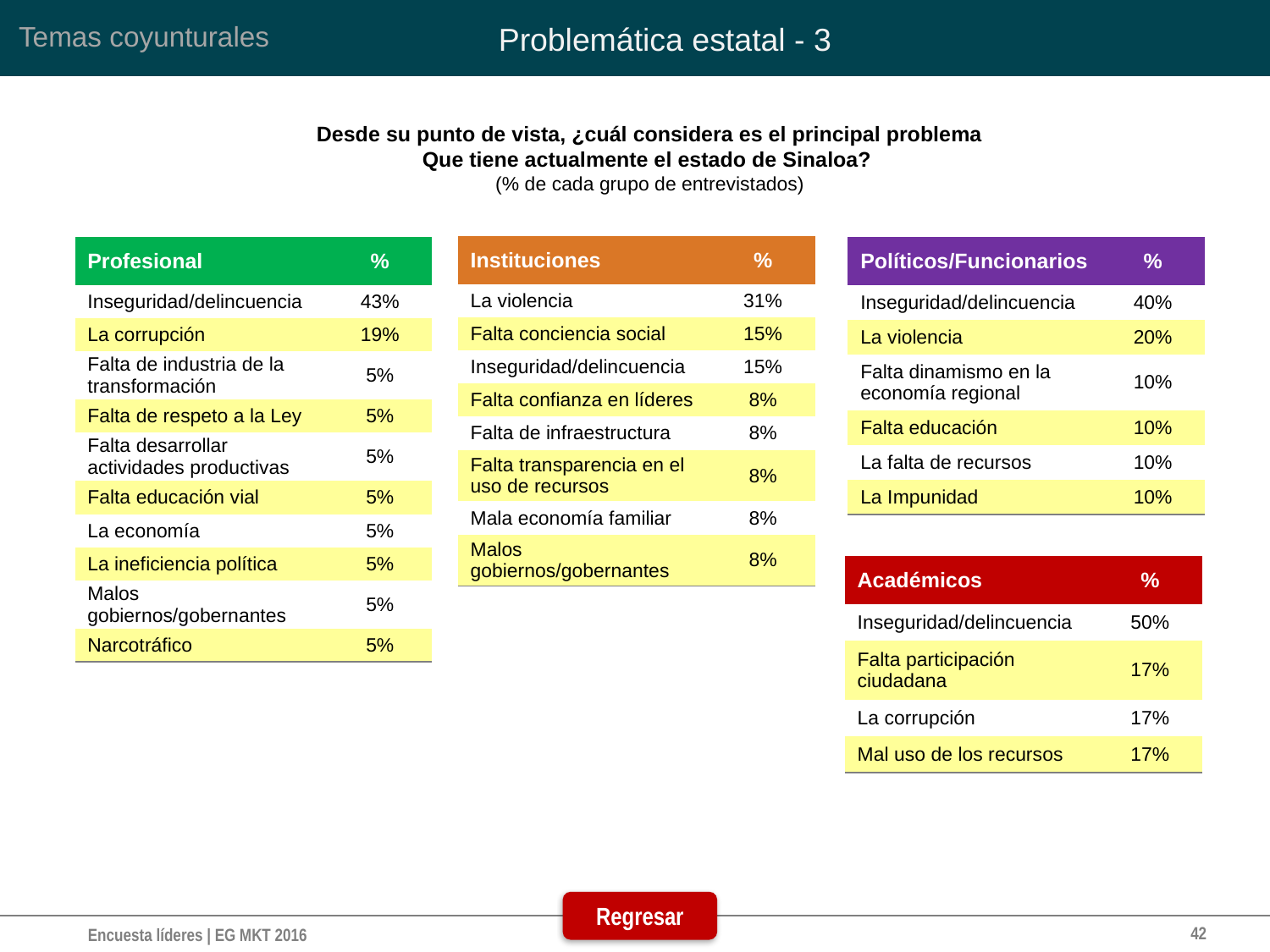

# Problemática estatal - 3
Temas coyunturales
Desde su punto de vista, ¿cuál considera es el principal problema
Que tiene actualmente el estado de Sinaloa?
(% de cada grupo de entrevistados)
| Instituciones | % |
| --- | --- |
| La violencia | 31% |
| Falta conciencia social | 15% |
| Inseguridad/delincuencia | 15% |
| Falta confianza en líderes | 8% |
| Falta de infraestructura | 8% |
| Falta transparencia en el uso de recursos | 8% |
| Mala economía familiar | 8% |
| Malos gobiernos/gobernantes | 8% |
| Profesional | % |
| --- | --- |
| Inseguridad/delincuencia | 43% |
| La corrupción | 19% |
| Falta de industria de la transformación | 5% |
| Falta de respeto a la Ley | 5% |
| Falta desarrollar actividades productivas | 5% |
| Falta educación vial | 5% |
| La economía | 5% |
| La ineficiencia política | 5% |
| Malos gobiernos/gobernantes | 5% |
| Narcotráfico | 5% |
| Políticos/Funcionarios | % |
| --- | --- |
| Inseguridad/delincuencia | 40% |
| La violencia | 20% |
| Falta dinamismo en la economía regional | 10% |
| Falta educación | 10% |
| La falta de recursos | 10% |
| La Impunidad | 10% |
| Académicos | % |
| --- | --- |
| Inseguridad/delincuencia | 50% |
| Falta participación ciudadana | 17% |
| La corrupción | 17% |
| Mal uso de los recursos | 17% |
Regresar
42